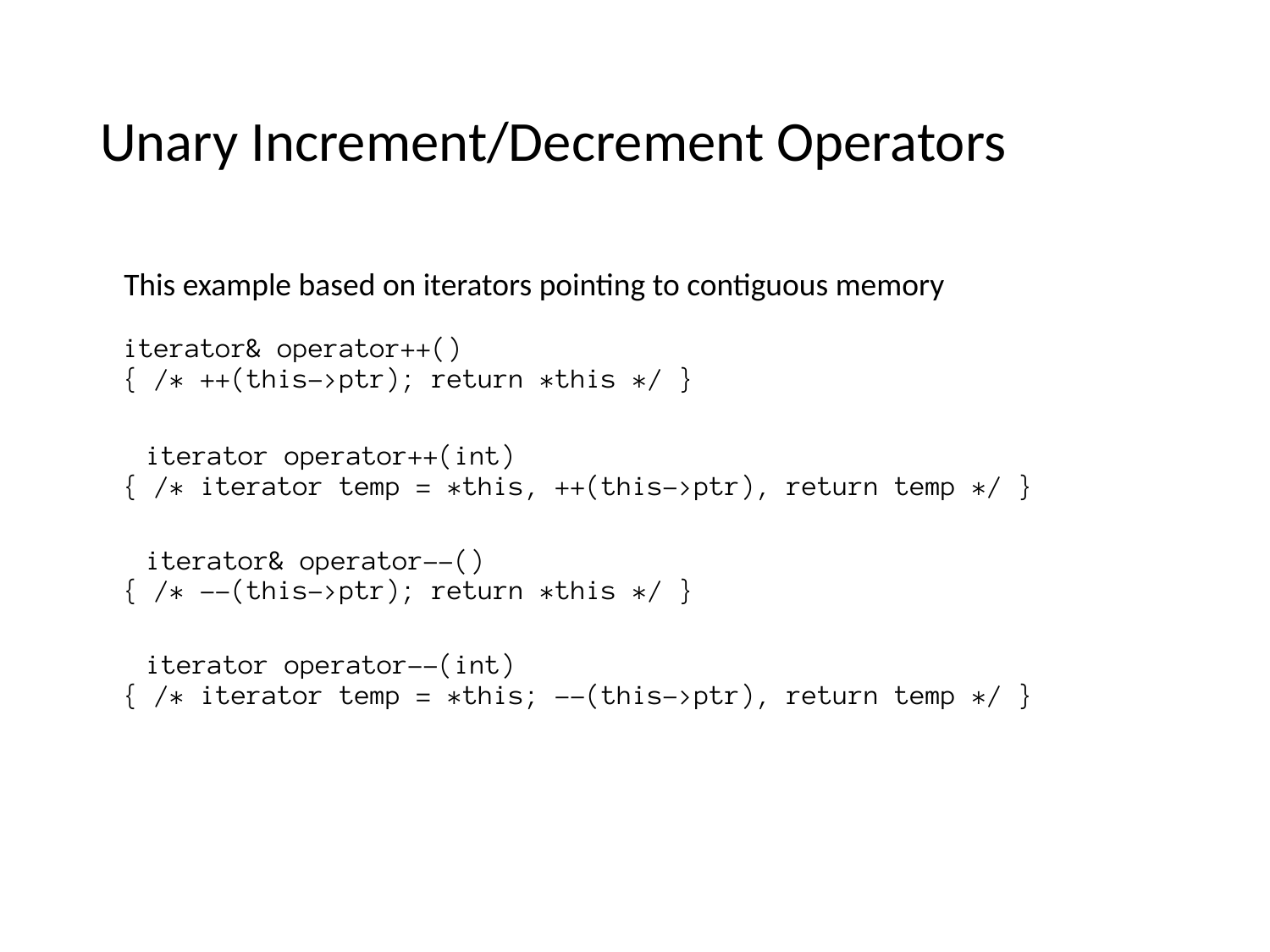

# Unary Increment/Decrement Operators
This example based on iterators pointing to contiguous memory
iterator& operator++()
{ /* ++(this->ptr); return *this */ }
   iterator operator++(int)
{ /* iterator temp = *this, ++(this->ptr), return temp */ }
   iterator& operator--()
{ /* --(this->ptr); return *this */ }
   iterator operator--(int)
{ /* iterator temp = *this; --(this->ptr), return temp */ }